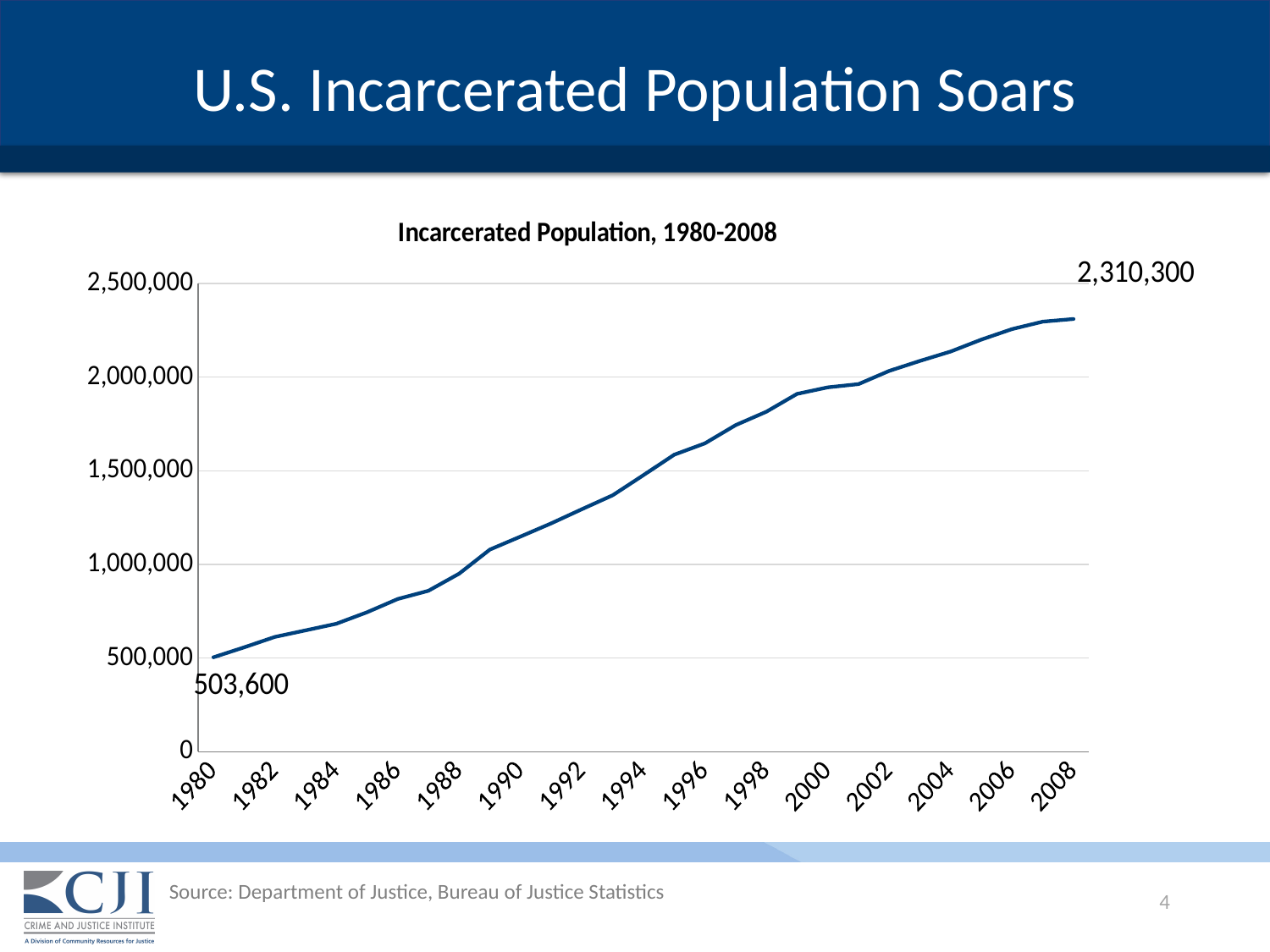

# U.S. Incarcerated Population Soars

### Chart: Incarcerated Population, 1980-2008

| Category |  |
|---|---|
| 1980 | 503600.0 |
| 1981 | 556800.0 |
| 1982 | 612500.0 |
| 1983 | 647400.0 |
| 1984 | 682800.0 |
| 1985 | 744200.0 |
| 1986 | 815000.0 |
| 1987 | 858700.0 |
| 1988 | 950400.0 |
| 1989 | 1078900.0 |
| 1990 | 1148700.0 |
| 1991 | 1219000.0 |
| 1992 | 1295200.0 |
| 1993 | 1369200.0 |
| 1994 | 1476600.0 |
| 1995 | 1585600.0 |
| 1996 | 1646300.0 |
| 1997 | 1743600.0 |
| 1998 | 1815200.0 |
| 1999 | 1910400.0 |
| 2000 | 1945400.0 |
| 2001 | 1962800.0 |
| 2002 | 2033100.0 |
| 2003 | 2086500.0 |
| 2004 | 2136600.0 |
| 2005 | 2200400.0 |
| 2006 | 2256600.0 |
| 2007 | 2296400.0 |
| 2008 | 2310300.0 |
Source: Department of Justice, Bureau of Justice Statistics